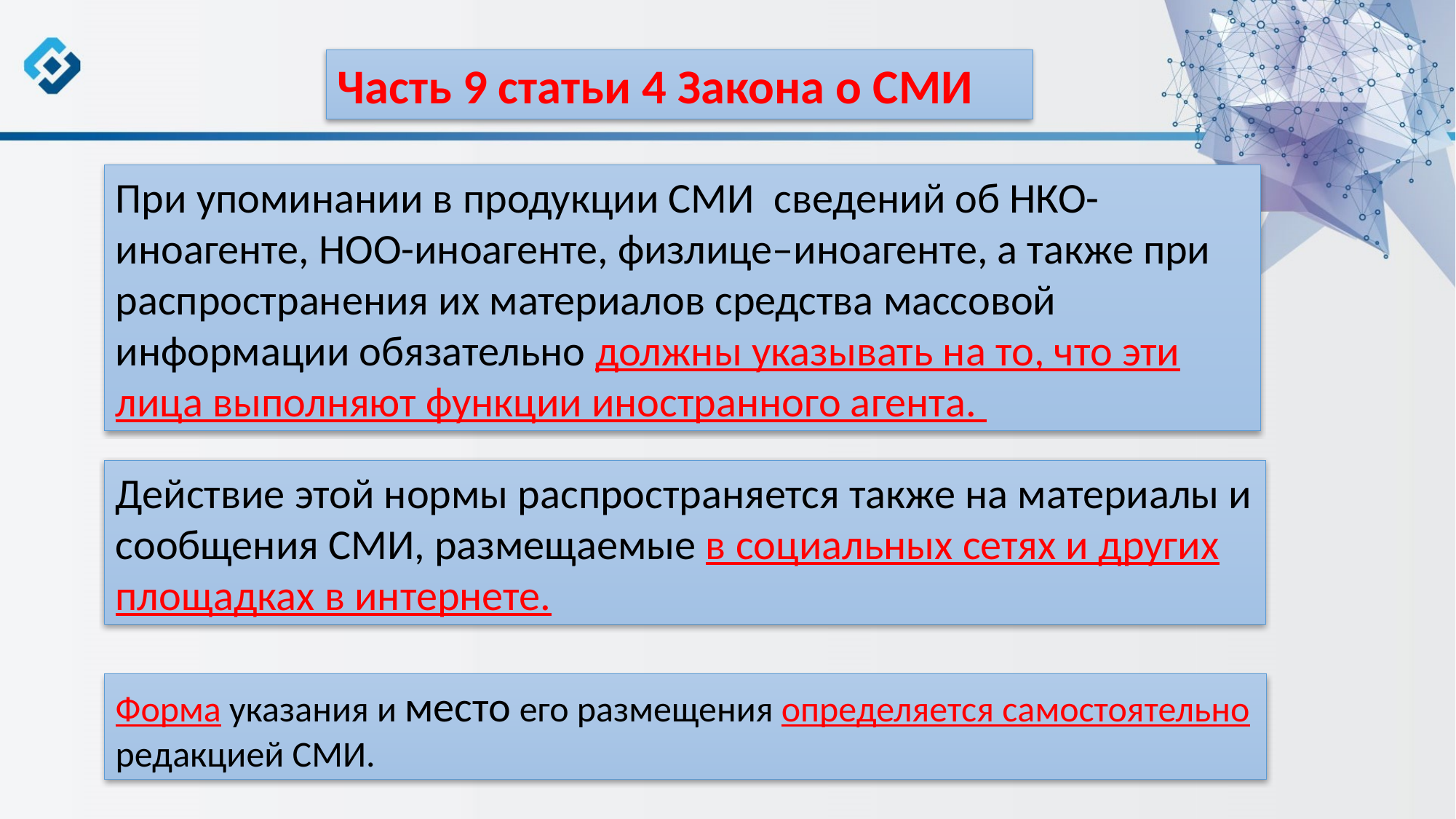

Часть 9 статьи 4 Закона о СМИ
При упоминании в продукции СМИ  сведений об НКО-иноагенте, НОО-иноагенте, физлице–иноагенте, а также при распространения их материалов средства массовой информации обязательно должны указывать на то, что эти лица выполняют функции иностранного агента.

Действие этой нормы распространяется также на материалы и сообщения СМИ, размещаемые в социальных сетях и других площадках в интернете.
Форма указания и место его размещения определяется самостоятельно редакцией СМИ.